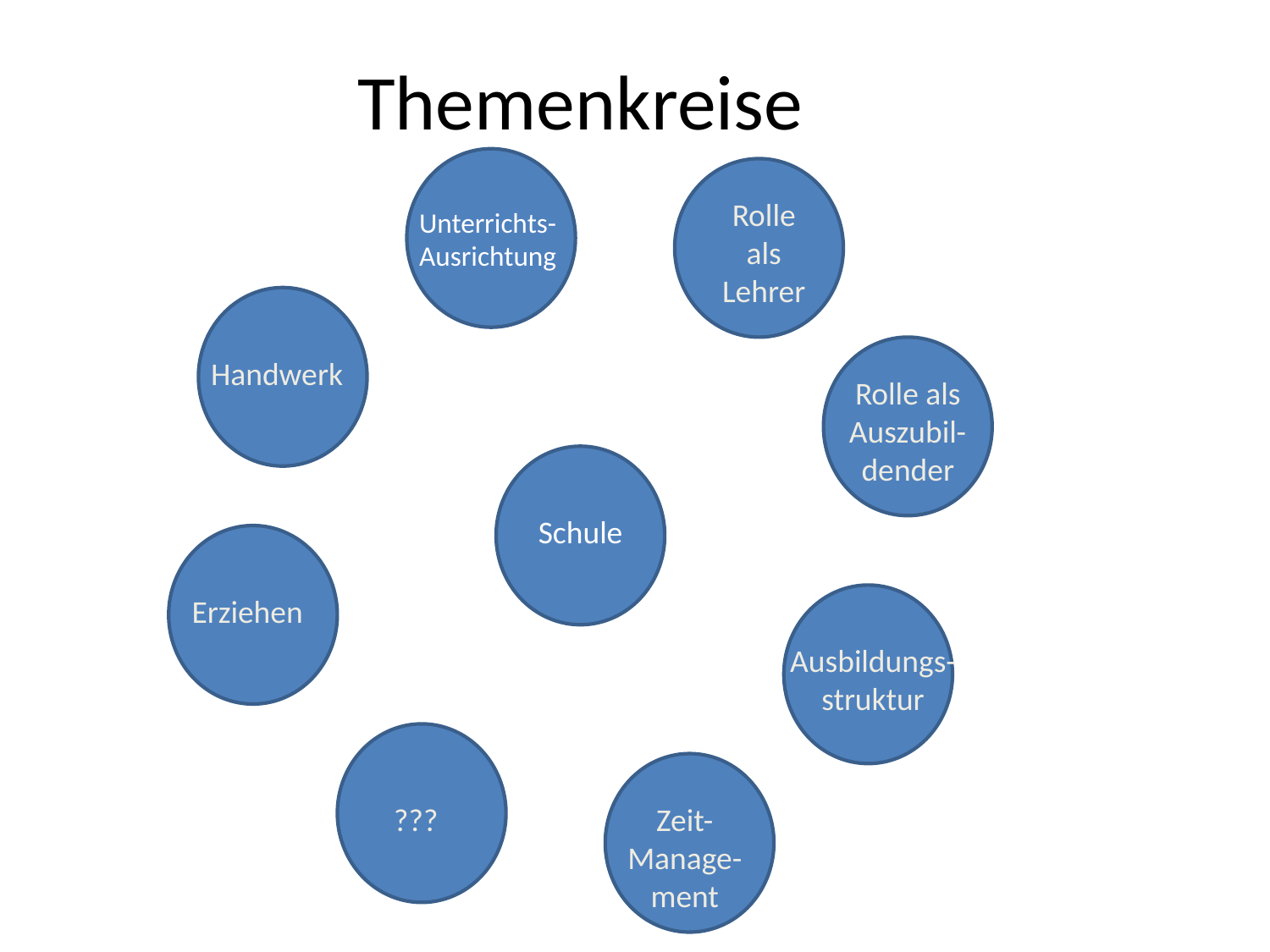

# Themenkreise

Rolle
 als
Lehrer
Unterrichts-Ausrichtung

Handwerk
Rolle als Auszubil-
dender

Schule

Erziehen

Ausbildungs-
struktur

  ???
Zeit-
Manage-
ment